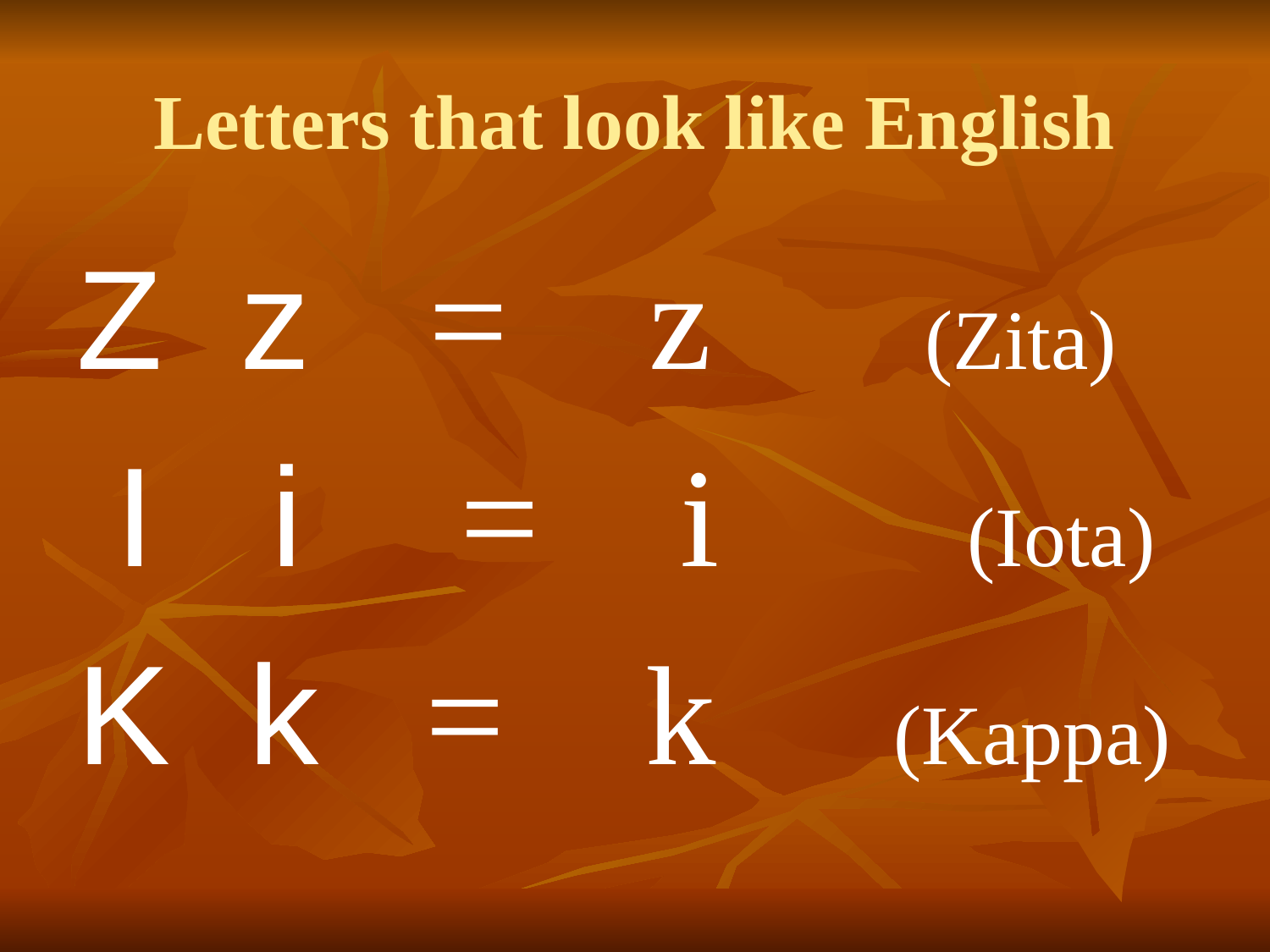

# Letters that look like English
Z  z   =    z      (Zita)
 I   i    =    i       (Iota)
K  k   =    k     (Kappa)